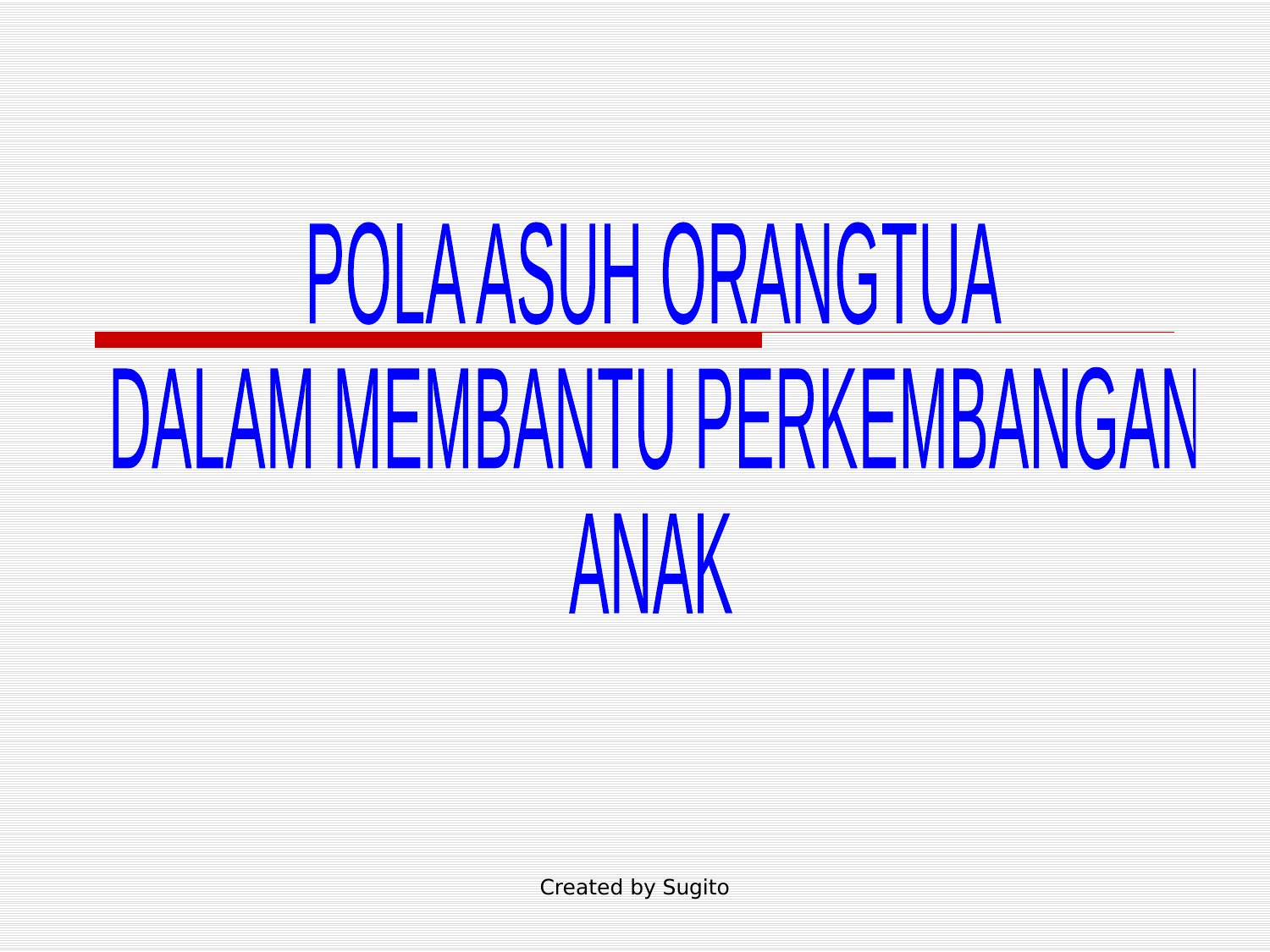

POLA ASUH ORANGTUA
DALAM MEMBANTU PERKEMBANGAN
ANAK
Created by Sugito